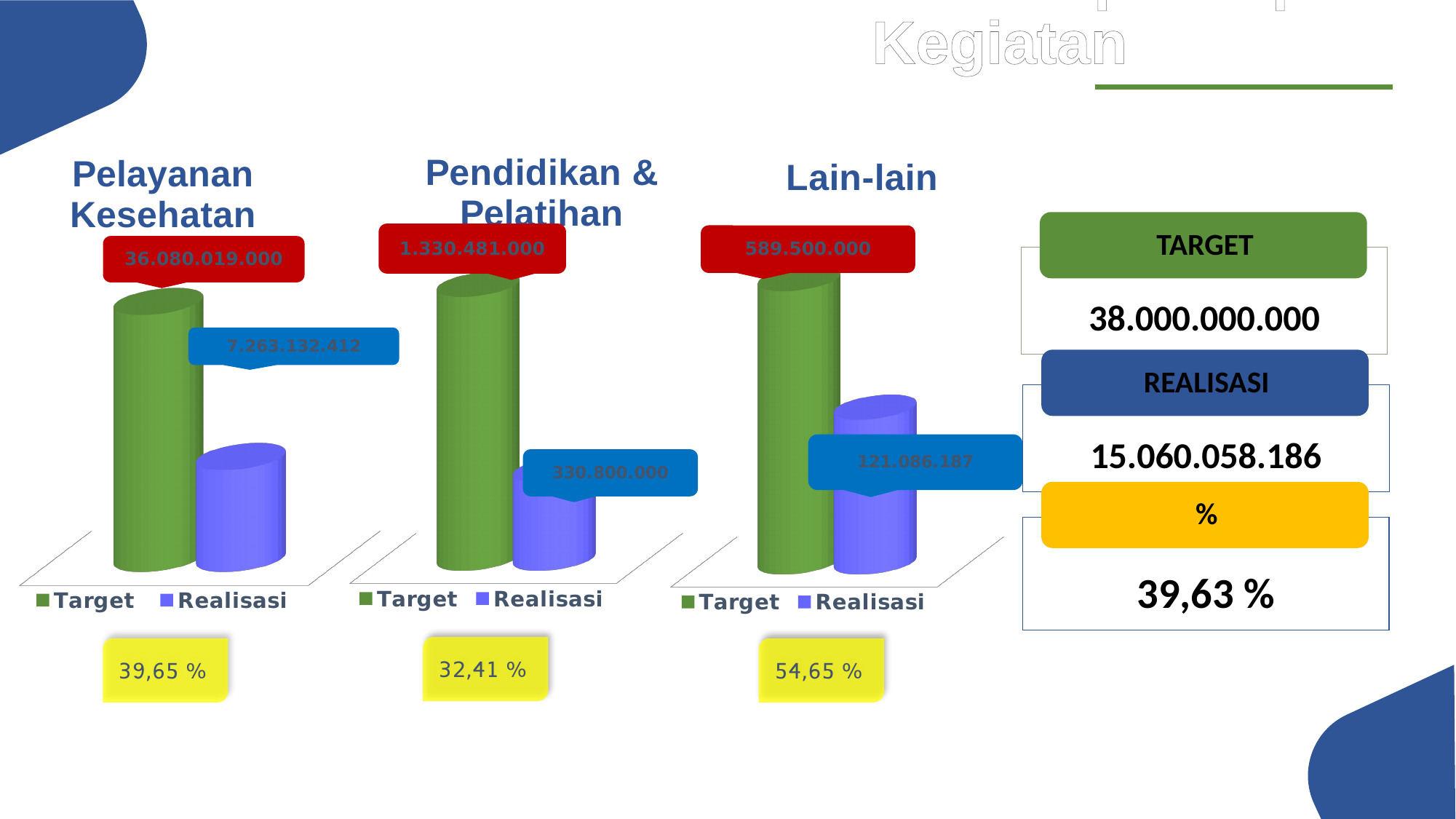

Realisasi Pendapatan per Kegiatan

[unsupported chart]

[unsupported chart]

[unsupported chart]

32,41 %
39,65 %
54,65 %
38.000.000.000
TARGET
15.060.058.186
REALISASI
39,63 %
%